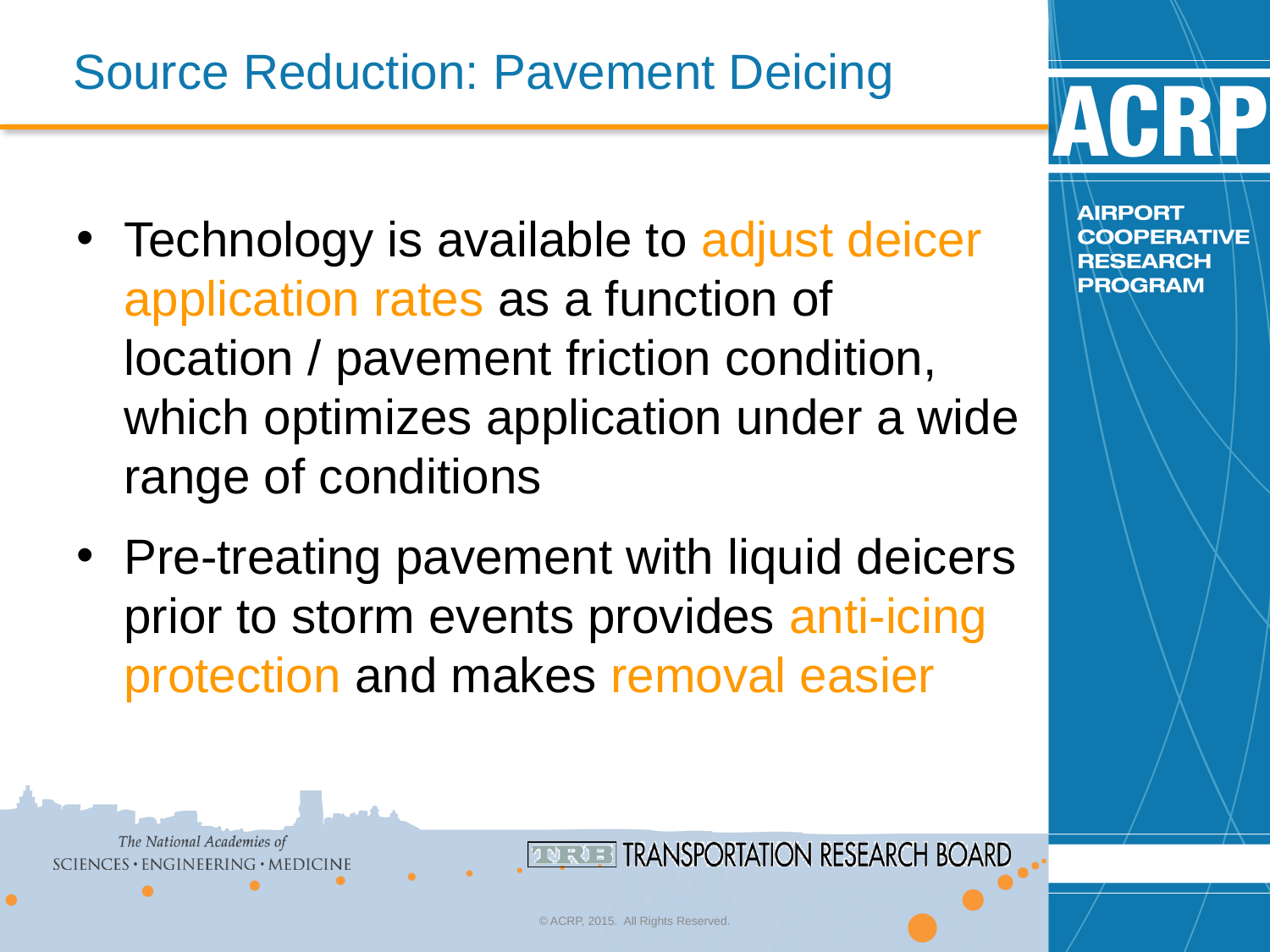

# Source Reduction: Pavement Deicing
Technology is available to adjust deicer application rates as a function of
location / pavement friction condition,
which optimizes application under a wide range of conditions
Pre-treating pavement with liquid deicers prior to storm events provides anti-icing protection and makes removal easier

© ACRP, 2015.  All Rights Reserved.